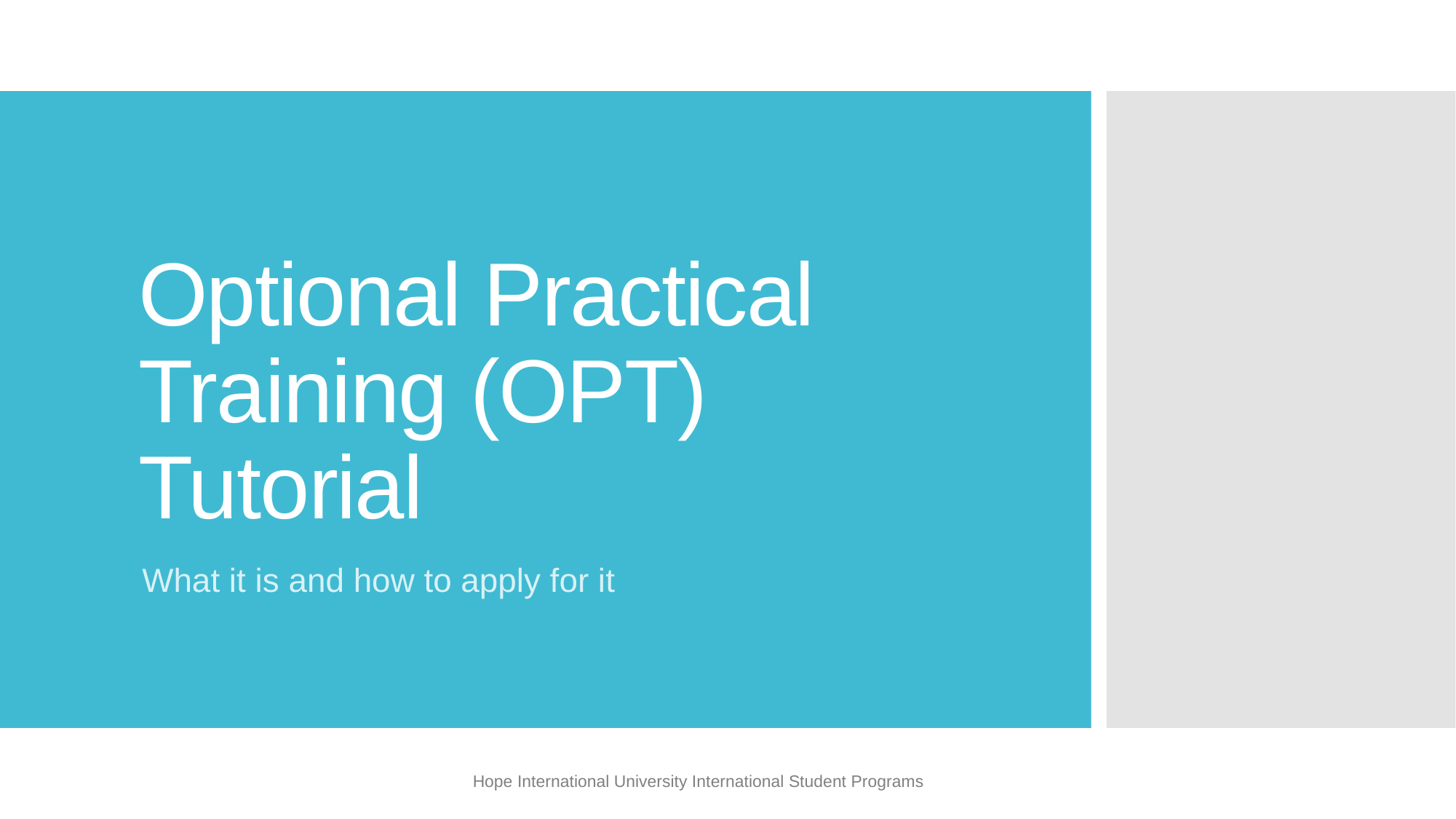

# Optional Practical Training (OPT) Tutorial
What it is and how to apply for it
Hope International University International Student Programs